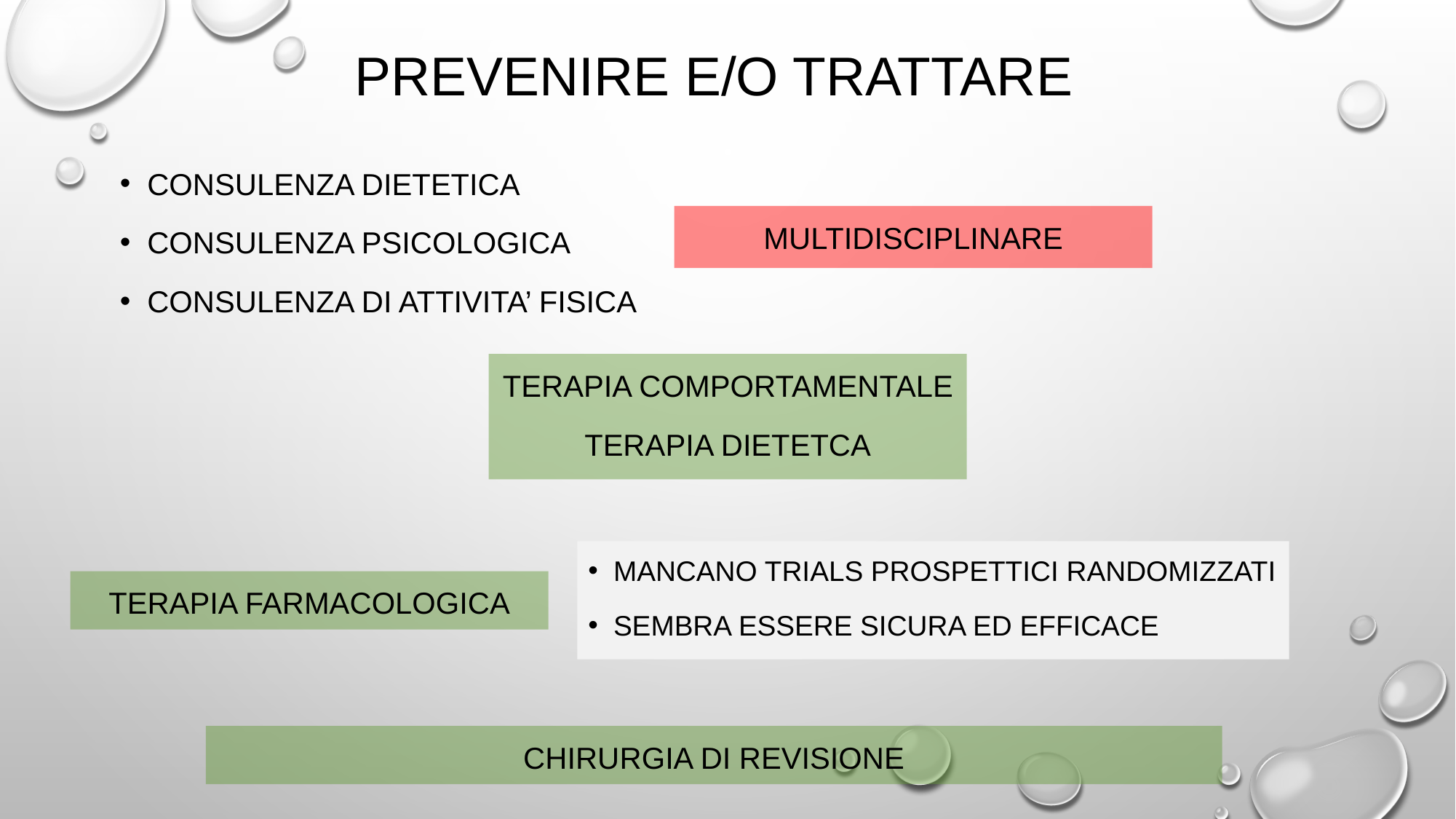

# Prevenire e/o trattare
Consulenza dietetica
Consulenza psicologica
Consulenza di attivita’ fisica
Multidisciplinare
Terapia comportamentale
Terapia dietetca
Mancano trials prospettici randomizzati
Sembra essere sicura ed efficace
Terapia farmacologica
Chirurgia Di revisione